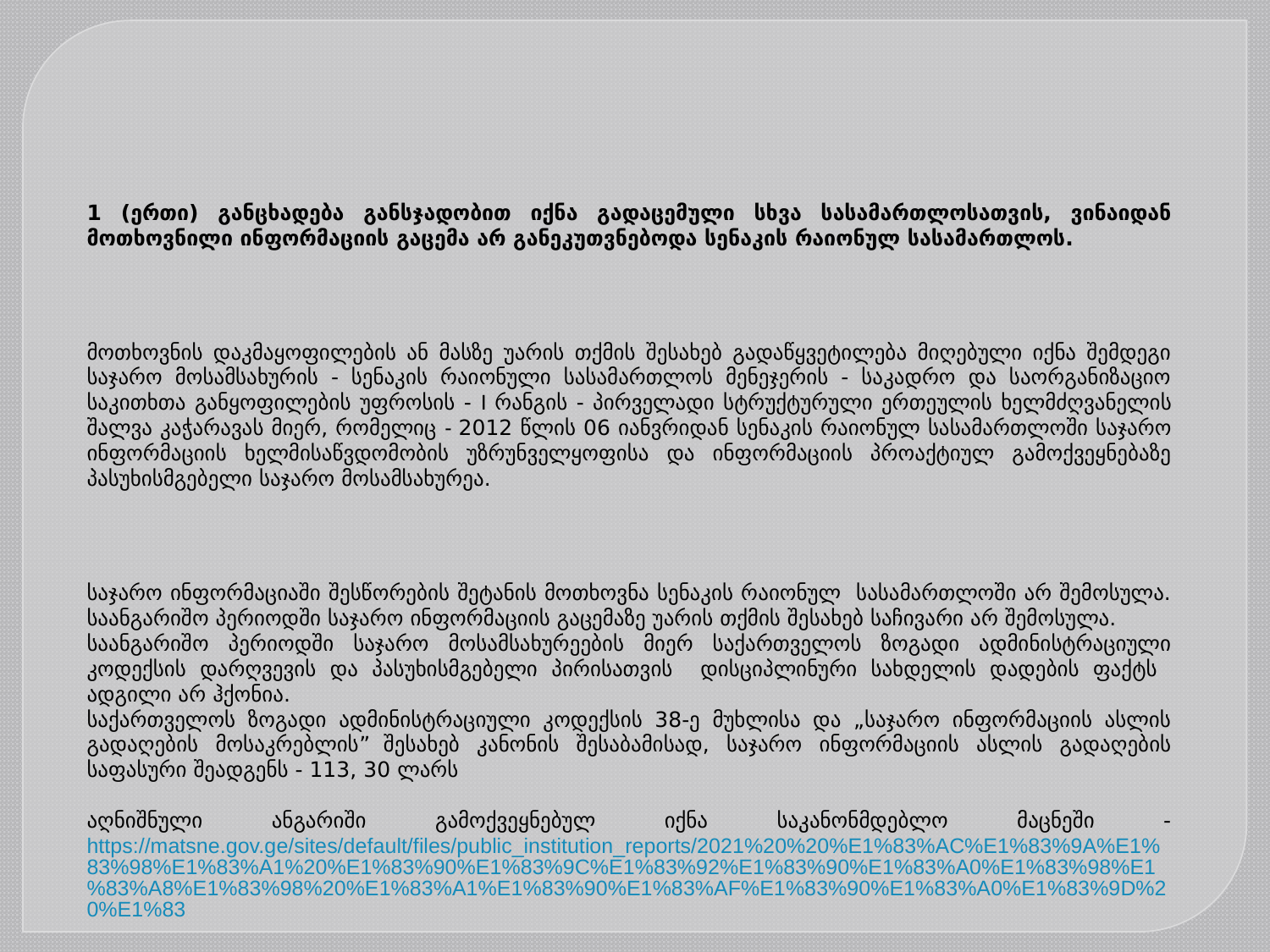

1 (ერთი) განცხადება განსჯადობით იქნა გადაცემული სხვა სასამართლოსათვის, ვინაიდან მოთხოვნილი ინფორმაციის გაცემა არ განეკუთვნებოდა სენაკის რაიონულ სასამართლოს.

მოთხოვნის დაკმაყოფილების ან მასზე უარის თქმის შესახებ გადაწყვეტილება მიღებული იქნა შემდეგი საჯარო მოსამსახურის - სენაკის რაიონული სასამართლოს მენეჯერის - საკადრო და საორგანიზაციო საკითხთა განყოფილების უფროსის - I რანგის - პირველადი სტრუქტურული ერთეულის ხელმძღვანელის შალვა კაჭარავას მიერ, რომელიც - 2012 წლის 06 იანვრიდან სენაკის რაიონულ სასამართლოში საჯარო ინფორმაციის ხელმისაწვდომობის უზრუნველყოფისა და ინფორმაციის პროაქტიულ გამოქვეყნებაზე პასუხისმგებელი საჯარო მოსამსახურეა.

საჯარო ინფორმაციაში შესწორების შეტანის მოთხოვნა სენაკის რაიონულ  სასამართლოში არ შემოსულა. საანგარიშო პერიოდში საჯარო ინფორმაციის გაცემაზე უარის თქმის შესახებ საჩივარი არ შემოსულა.
საანგარიშო პერიოდში საჯარო მოსამსახურეების მიერ საქართველოს ზოგადი ადმინისტრაციული კოდექსის დარღვევის და პასუხისმგებელი პირისათვის  დისციპლინური სახდელის დადების ფაქტს  ადგილი არ ჰქონია.
საქართველოს ზოგადი ადმინისტრაციული კოდექსის 38-ე მუხლისა და „საჯარო ინფორმაციის ასლის გადაღების მოსაკრებლის” შესახებ კანონის შესაბამისად, საჯარო ინფორმაციის ასლის გადაღების საფასური შეადგენს - 113, 30 ლარს

აღნიშნული ანგარიში გამოქვეყნებულ იქნა საკანონმდებლო მაცნეში - https://matsne.gov.ge/sites/default/files/public_institution_reports/2021%20%20%E1%83%AC%E1%83%9A%E1%83%98%E1%83%A1%20%E1%83%90%E1%83%9C%E1%83%92%E1%83%90%E1%83%A0%E1%83%98%E1%83%A8%E1%83%98%20%E1%83%A1%E1%83%90%E1%83%AF%E1%83%90%E1%83%A0%E1%83%9D%20%E1%83